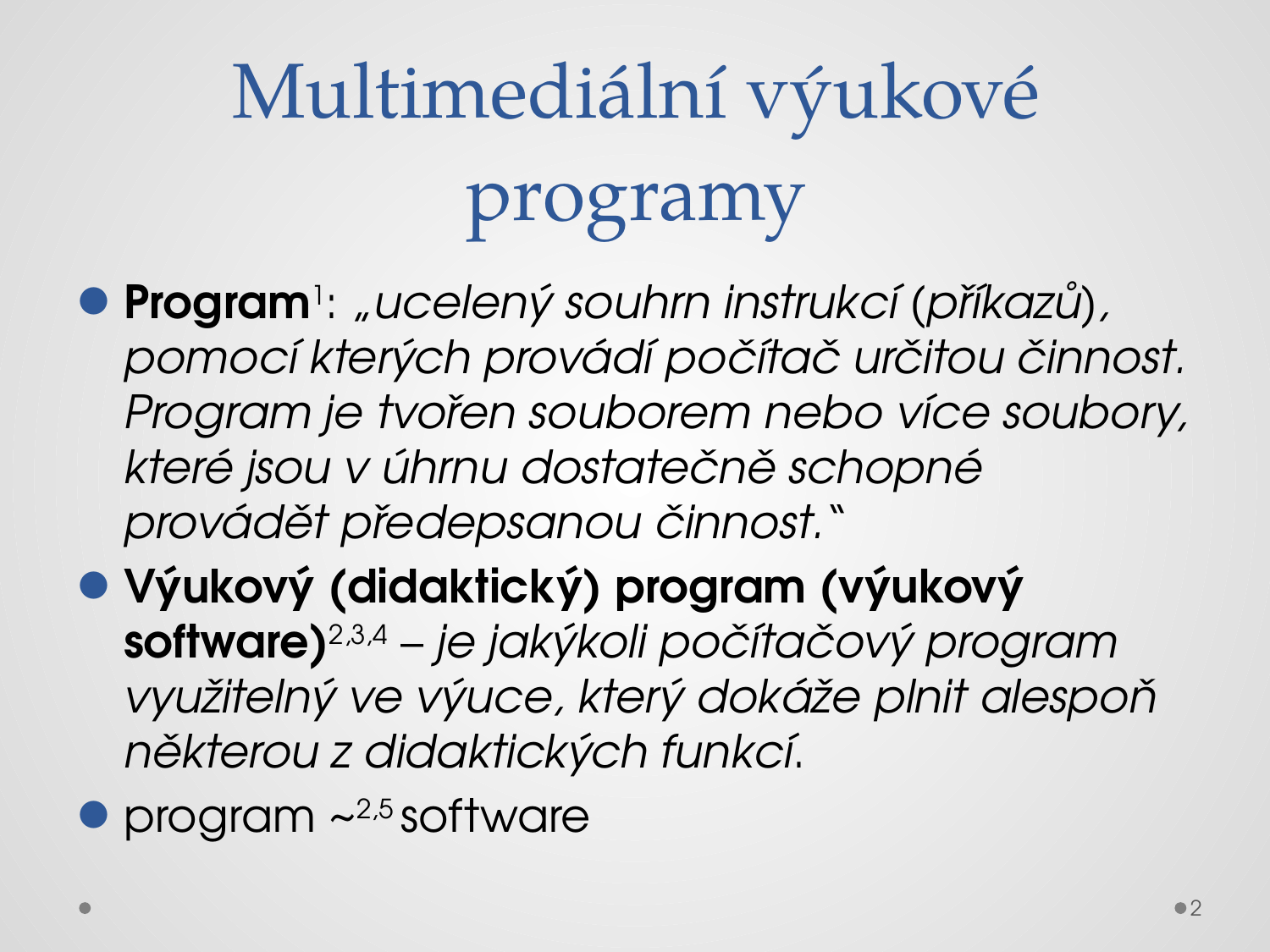

# Multimediální výukové programy
Program1: „ucelený souhrn instrukcí (příkazů), pomocí kterých provádí počítač určitou činnost. Program je tvořen souborem nebo více soubory, které jsou v úhrnu dostatečně schopné provádět předepsanou činnost.“
Výukový (didaktický) program (výukový software)2,3,4 – je jakýkoli počítačový program využitelný ve výuce, který dokáže plnit alespoň některou z didaktických funkcí.
program ~2,5 software

2